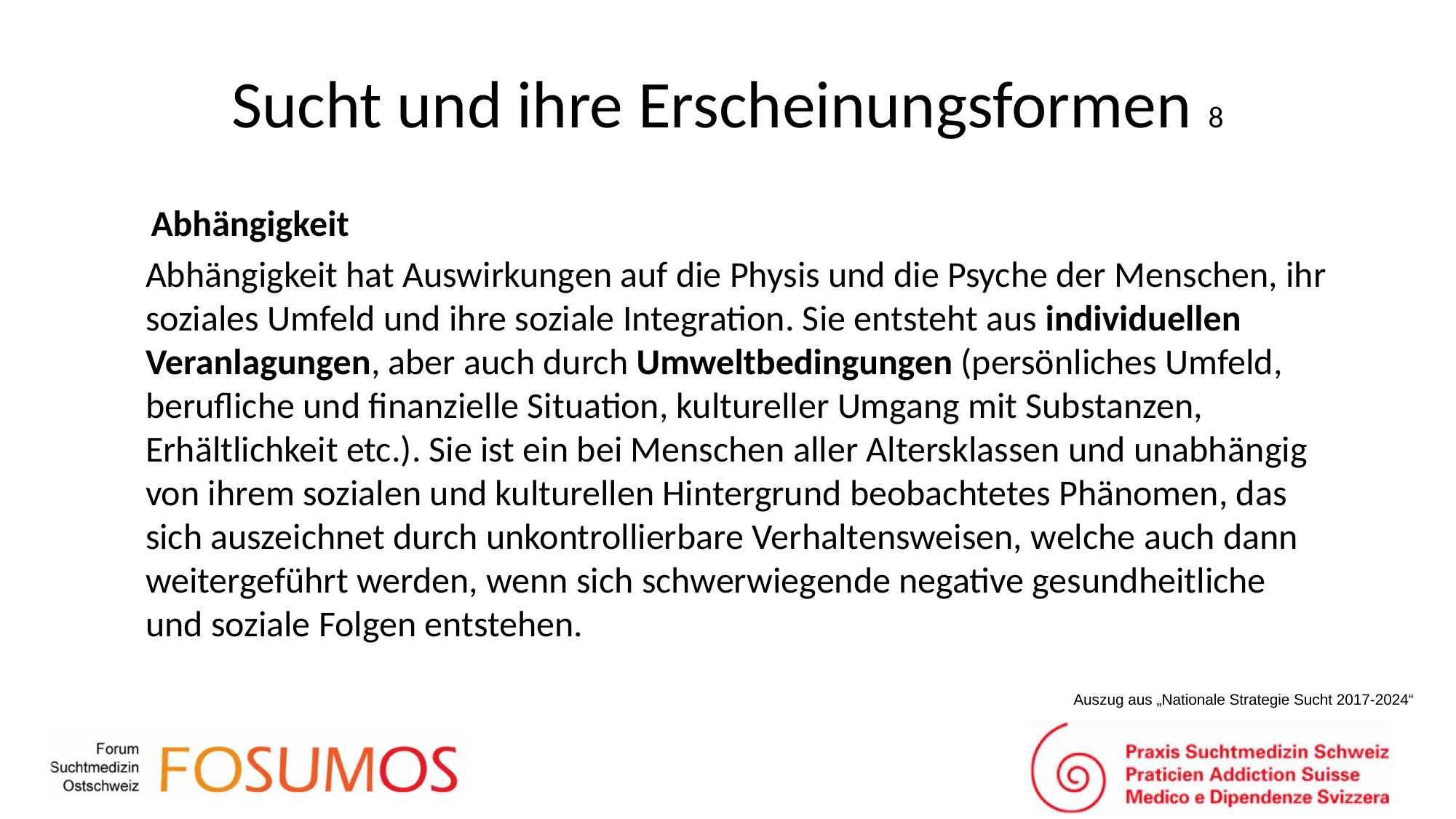

# Sucht und ihre Erscheinungsformen 8
Abhängigkeit
Abhängigkeit hat Auswirkungen auf die Physis und die Psyche der Menschen, ihr soziales Umfeld und ihre soziale Integration. Sie entsteht aus individuellen Veranlagungen, aber auch durch Umweltbedingungen (persönliches Umfeld, berufliche und finanzielle Situation, kultureller Umgang mit Substanzen, Erhältlichkeit etc.). Sie ist ein bei Menschen aller Altersklassen und unabhängig von ihrem sozialen und kulturellen Hintergrund beobachtetes Phänomen, das sich auszeichnet durch unkontrollierbare Verhaltensweisen, welche auch dann weitergeführt werden, wenn sich schwerwiegende negative gesundheitliche und soziale Folgen entstehen.
Auszug aus „Nationale Strategie Sucht 2017-2024“